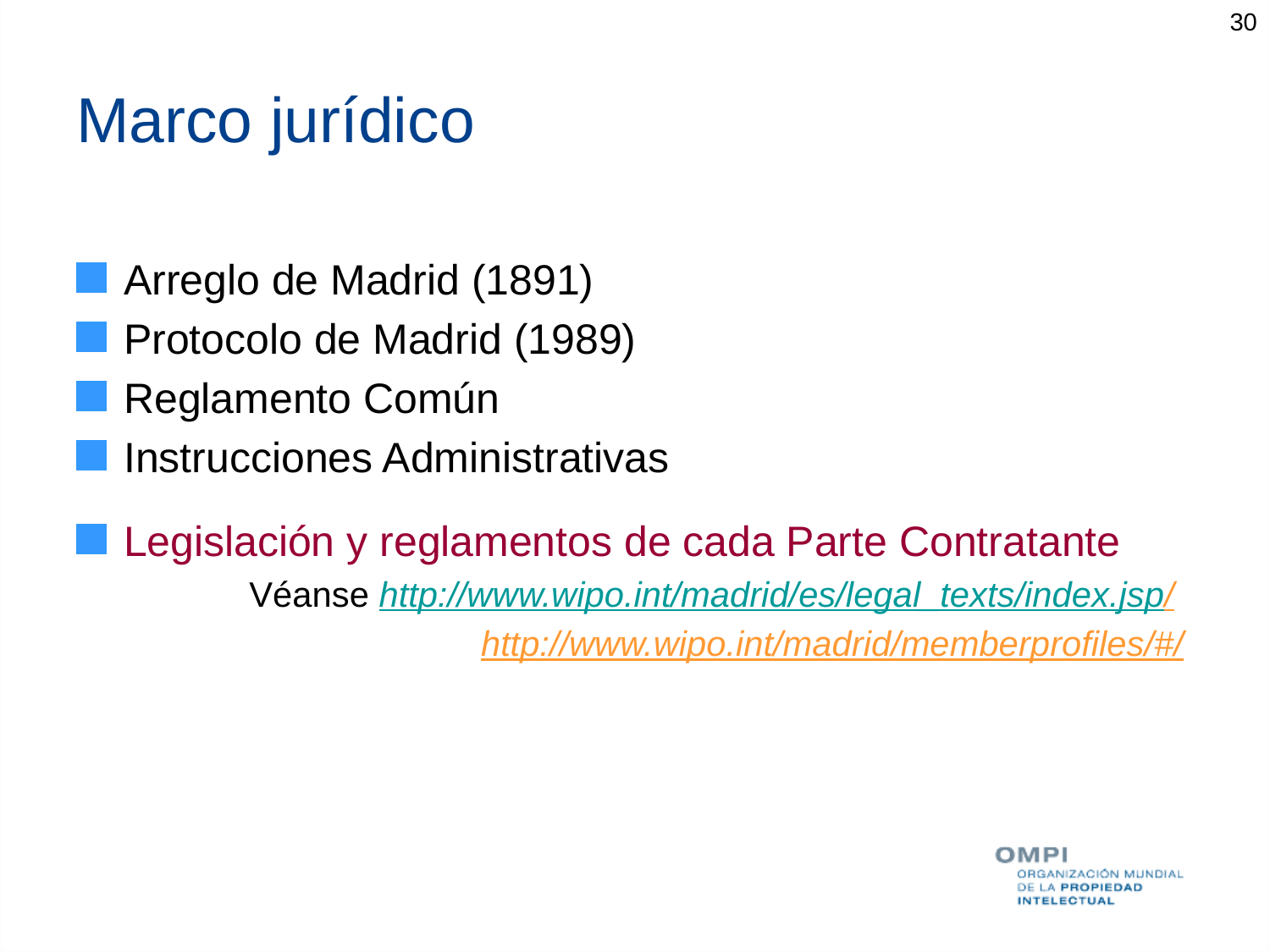

30
# Marco jurídico
Arreglo de Madrid (1891)
Protocolo de Madrid (1989)
Reglamento Común
Instrucciones Administrativas

Legislación y reglamentos de cada Parte Contratante
Véanse http://www.wipo.int/madrid/es/legal_texts/index.jsp/
http://www.wipo.int/madrid/memberprofiles/#/